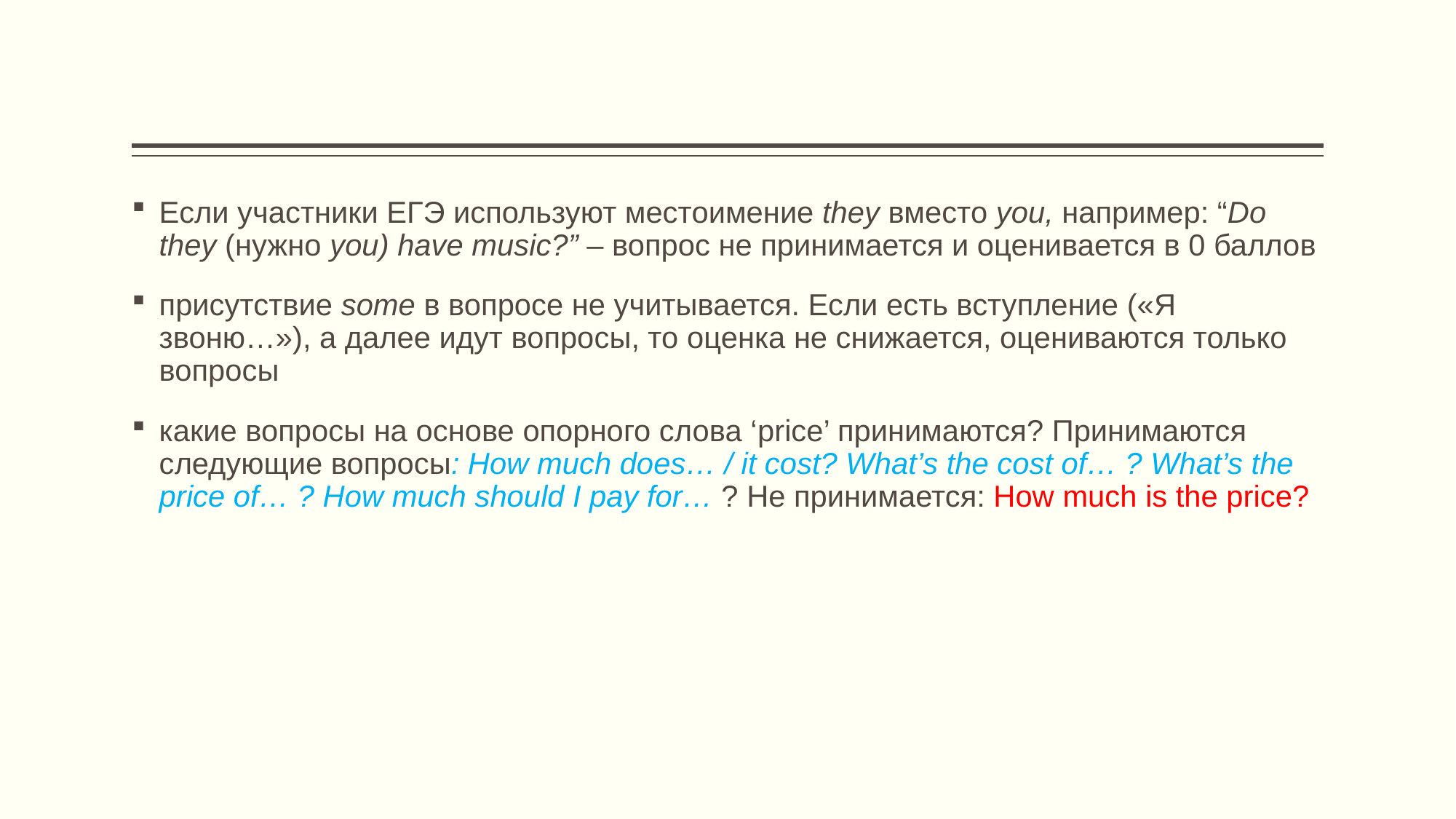

#
Если участники ЕГЭ используют местоимение they вместо you, например: “Do they (нужно you) have music?” – вопрос не принимается и оценивается в 0 баллов
присутствие some в вопросе не учитывается. Если есть вступление («Я звоню…»), а далее идут вопросы, то оценка не снижается, оцениваются только вопросы
какие вопросы на основе опорного слова ‘price’ принимаются? Принимаются следующие вопросы: How much does… / it cost? What’s the cost of… ? What’s the price of… ? How much should I pay for… ? Не принимается: How much is the price?